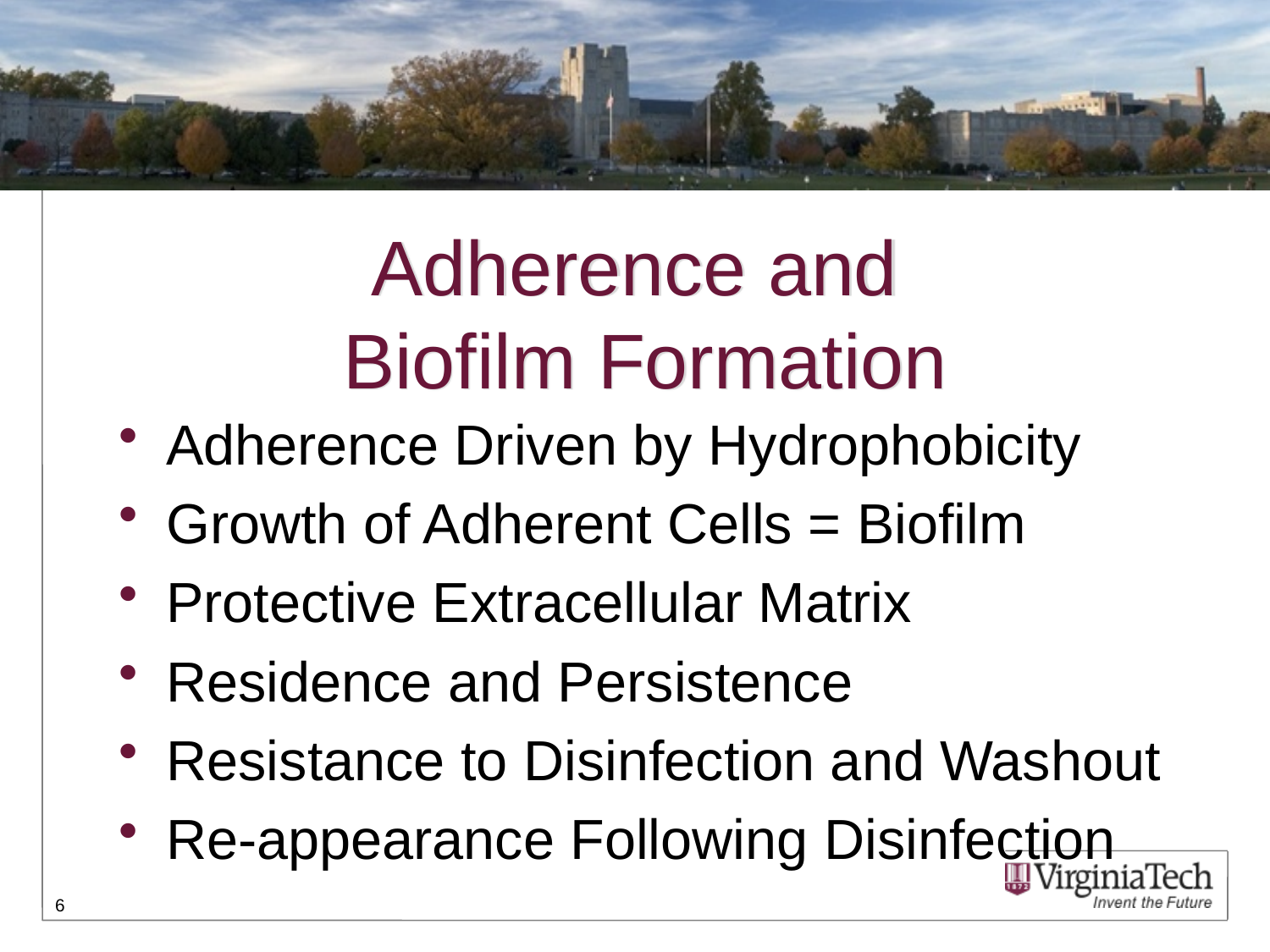

# Adherence and Biofilm Formation
Adherence Driven by Hydrophobicity
Growth of Adherent Cells = Biofilm
Protective Extracellular Matrix
Residence and Persistence
Resistance to Disinfection and Washout
Re-appearance Following Disinfection

6